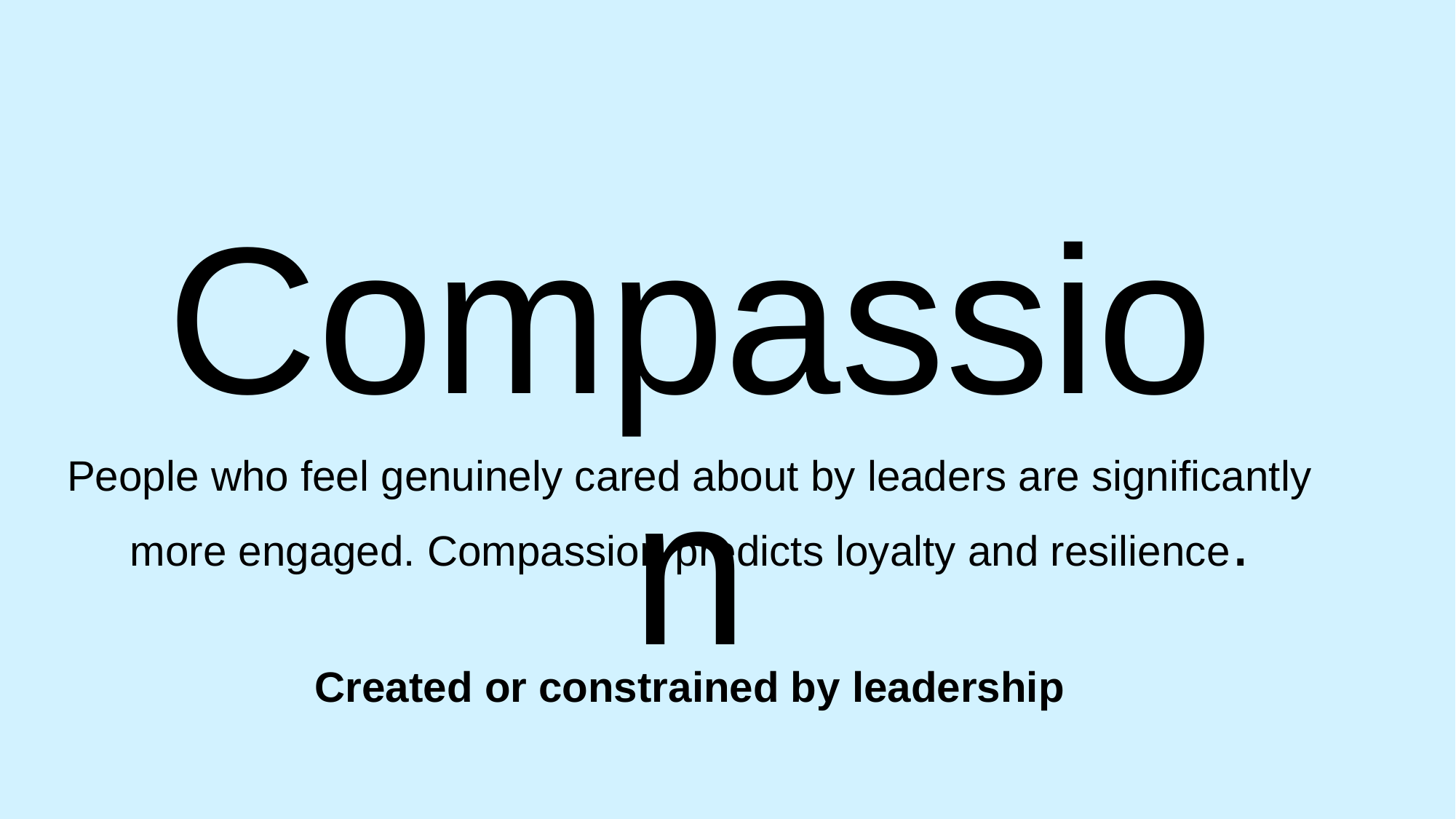

Compassion
People who feel genuinely cared about by leaders are significantly more engaged. Compassion predicts loyalty and resilience.

Created or constrained by leadership